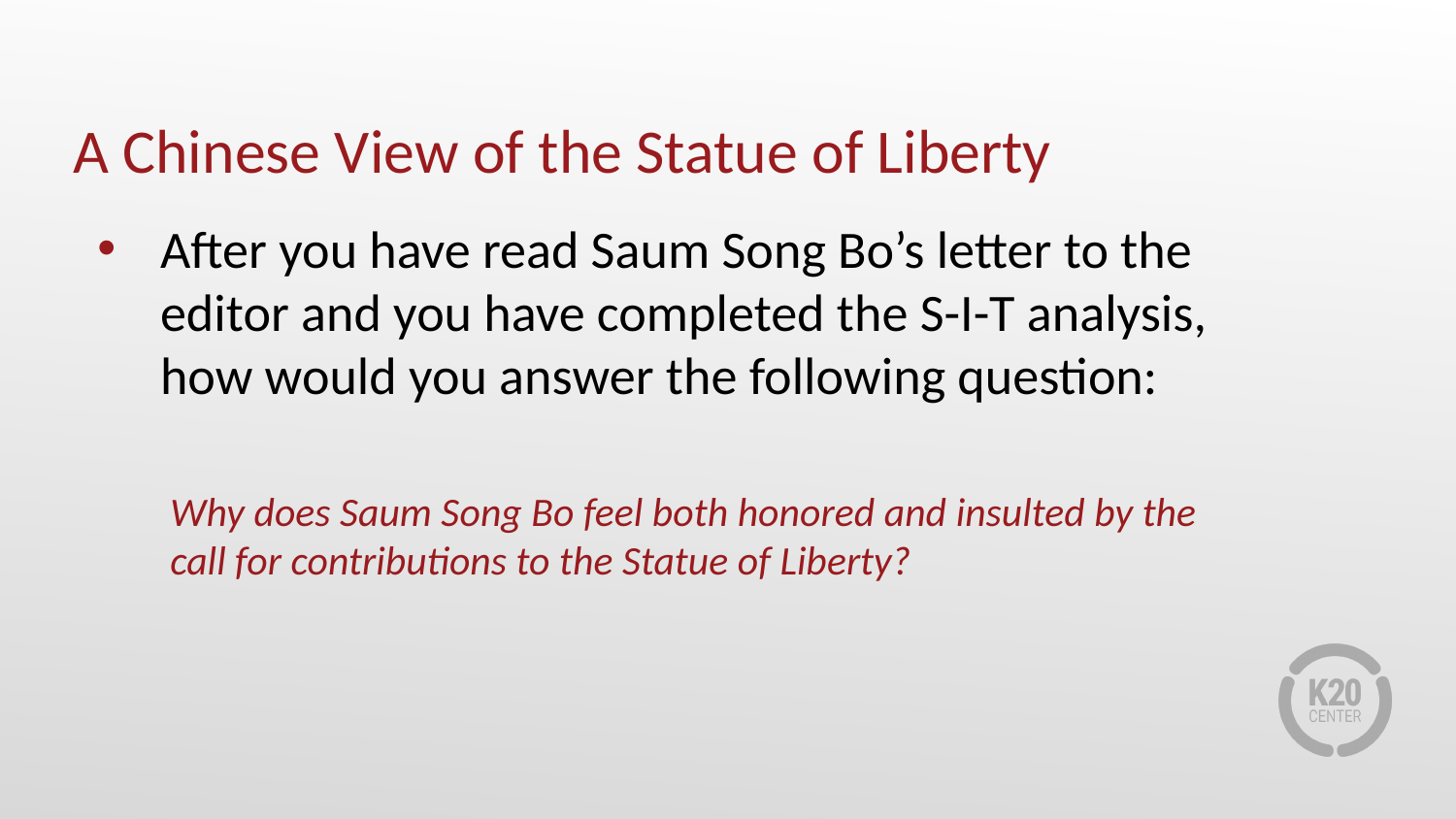

# A Chinese View of the Statue of Liberty
After you have read Saum Song Bo’s letter to the editor and you have completed the S-I-T analysis, how would you answer the following question:

Why does Saum Song Bo feel both honored and insulted by the call for contributions to the Statue of Liberty?